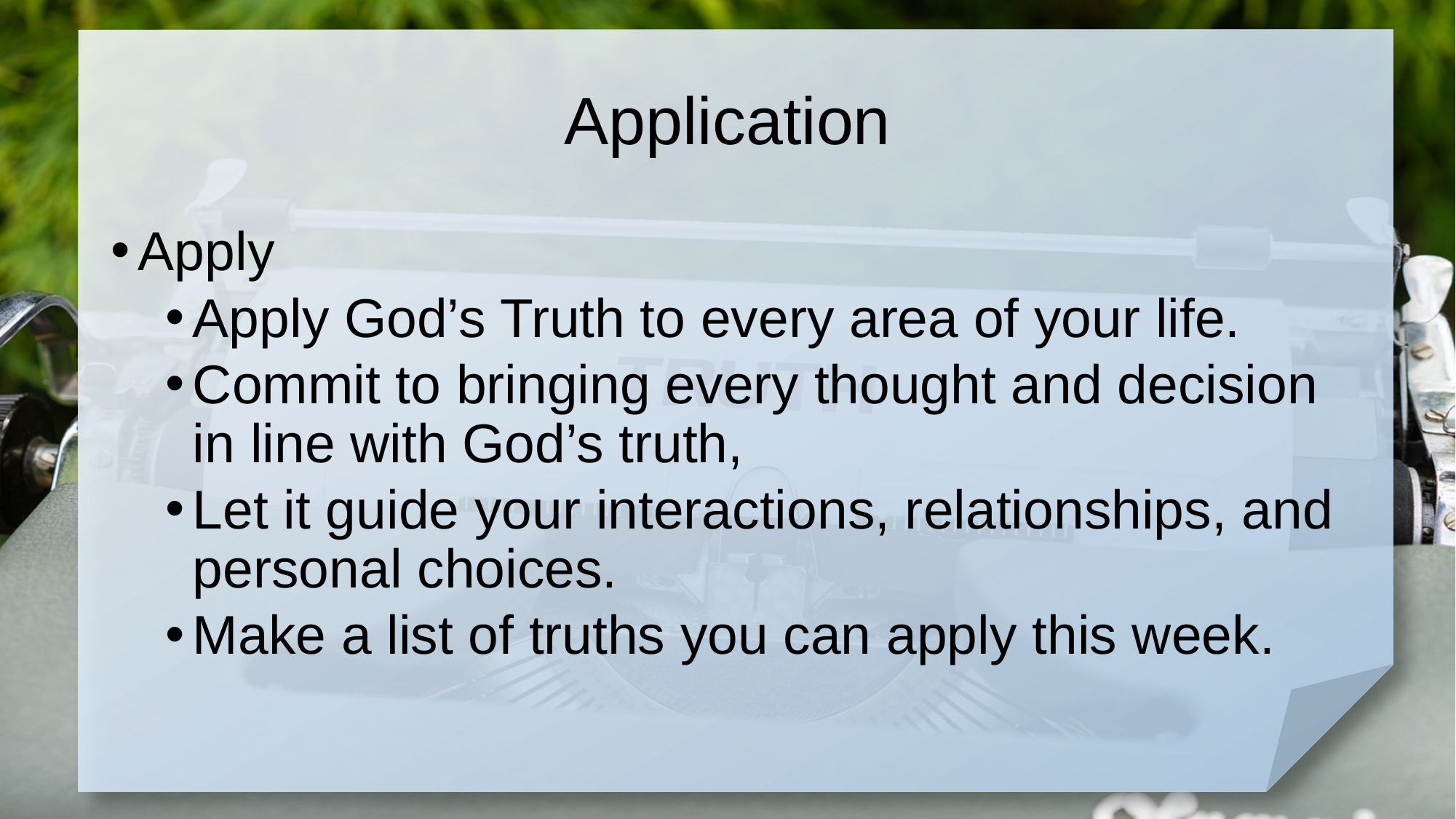

# Application
Apply
Apply God’s Truth to every area of your life.
Commit to bringing every thought and decision in line with God’s truth,
Let it guide your interactions, relationships, and personal choices.
Make a list of truths you can apply this week.